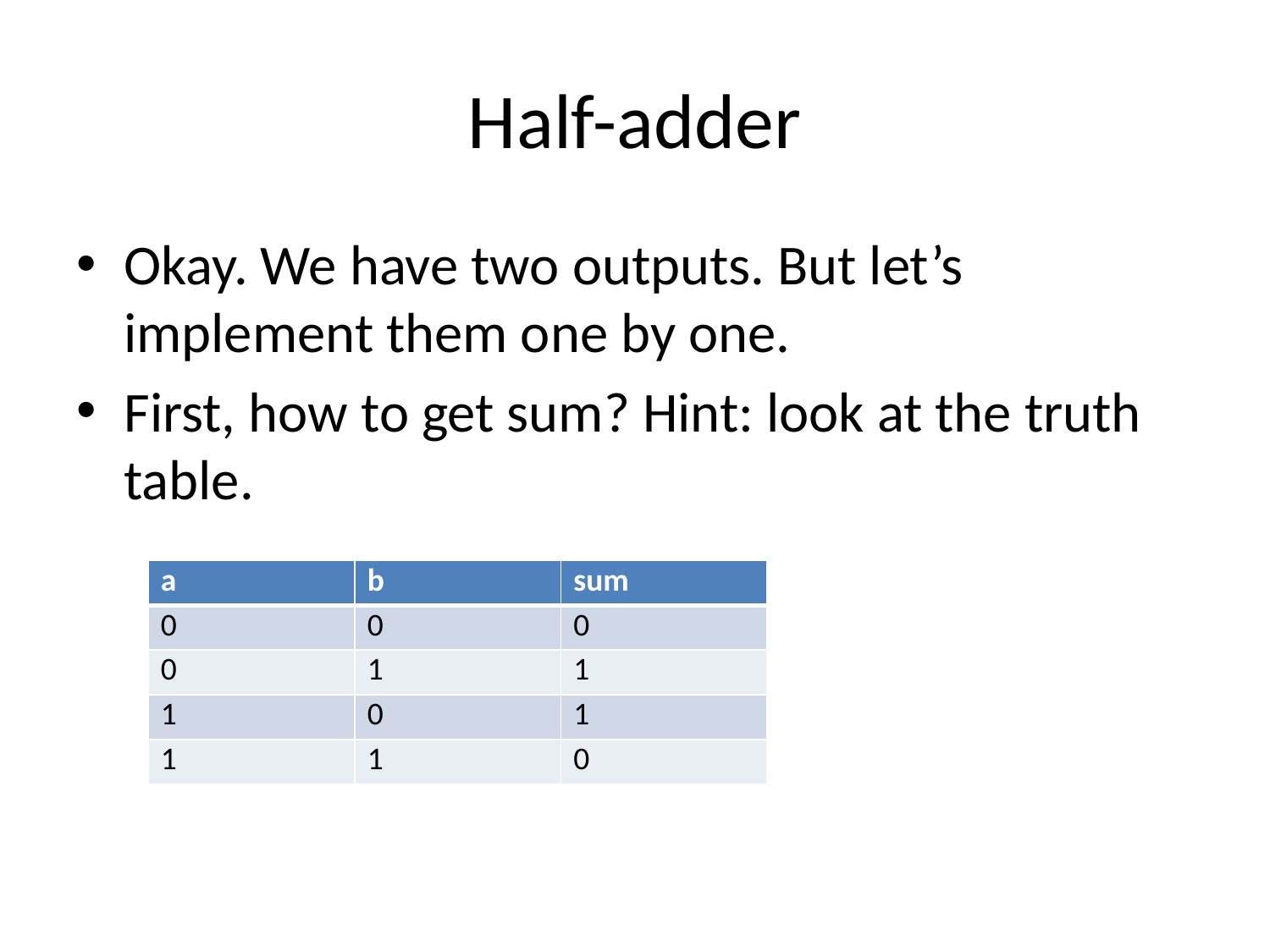

# Half-adder
Okay. We have two outputs. But let’s implement them one by one.
First, how to get sum? Hint: look at the truth table.

| a | b | sum |
| --- | --- | --- |
| 0 | 0 | 0 |
| 0 | 1 | 1 |
| 1 | 0 | 1 |
| 1 | 1 | 0 |